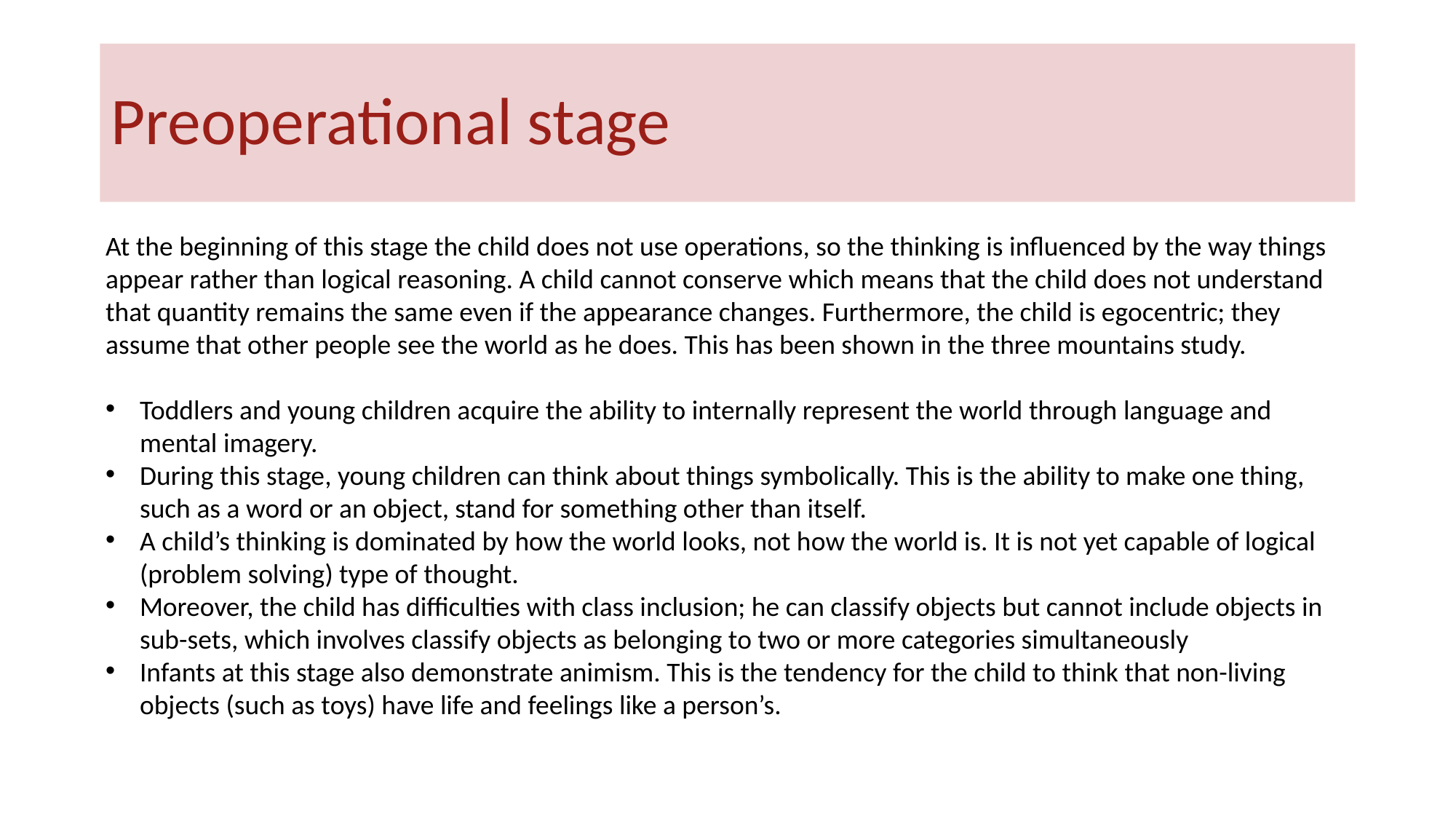

# Preoperational stage
At the beginning of this stage the child does not use operations, so the thinking is influenced by the way things appear rather than logical reasoning. A child cannot conserve which means that the child does not understand that quantity remains the same even if the appearance changes. Furthermore, the child is egocentric; they assume that other people see the world as he does. This has been shown in the three mountains study.

Toddlers and young children acquire the ability to internally represent the world through language and mental imagery.
During this stage, young children can think about things symbolically. This is the ability to make one thing, such as a word or an object, stand for something other than itself.
A child’s thinking is dominated by how the world looks, not how the world is. It is not yet capable of logical (problem solving) type of thought.
Moreover, the child has difficulties with class inclusion; he can classify objects but cannot include objects in sub-sets, which involves classify objects as belonging to two or more categories simultaneously
Infants at this stage also demonstrate animism. This is the tendency for the child to think that non-living objects (such as toys) have life and feelings like a person’s.